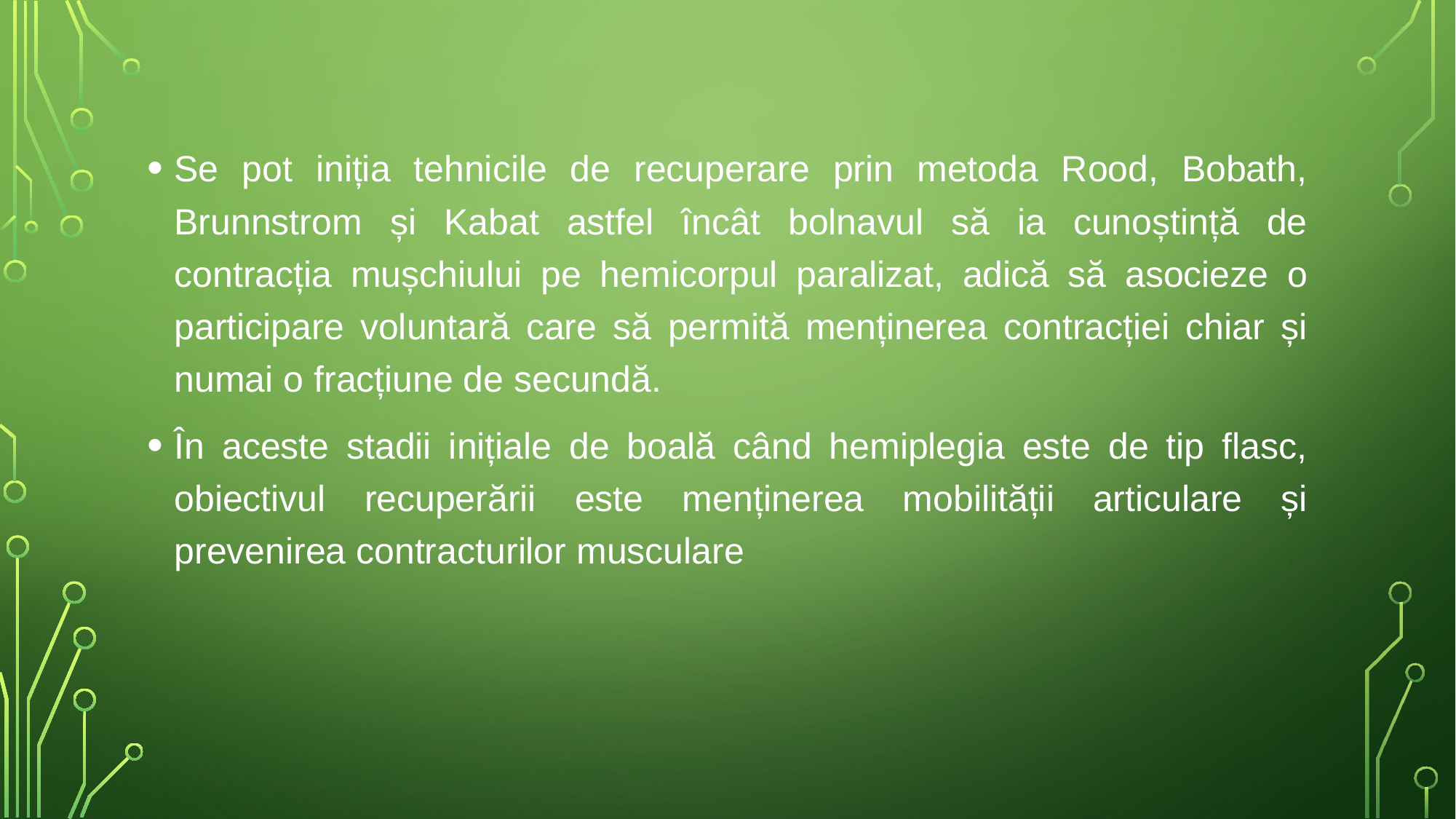

Se pot iniția tehnicile de recuperare prin metoda Rood, Bobath, Brunnstrom și Kabat astfel încât bolnavul să ia cunoștință de contracția mușchiului pe hemicorpul paralizat, adică să asocieze o participare voluntară care să permită menținerea contracției chiar și numai o fracțiune de secundă.
În aceste stadii inițiale de boală când hemiplegia este de tip flasc, obiectivul recuperării este menținerea mobilității articulare și prevenirea contracturilor musculare